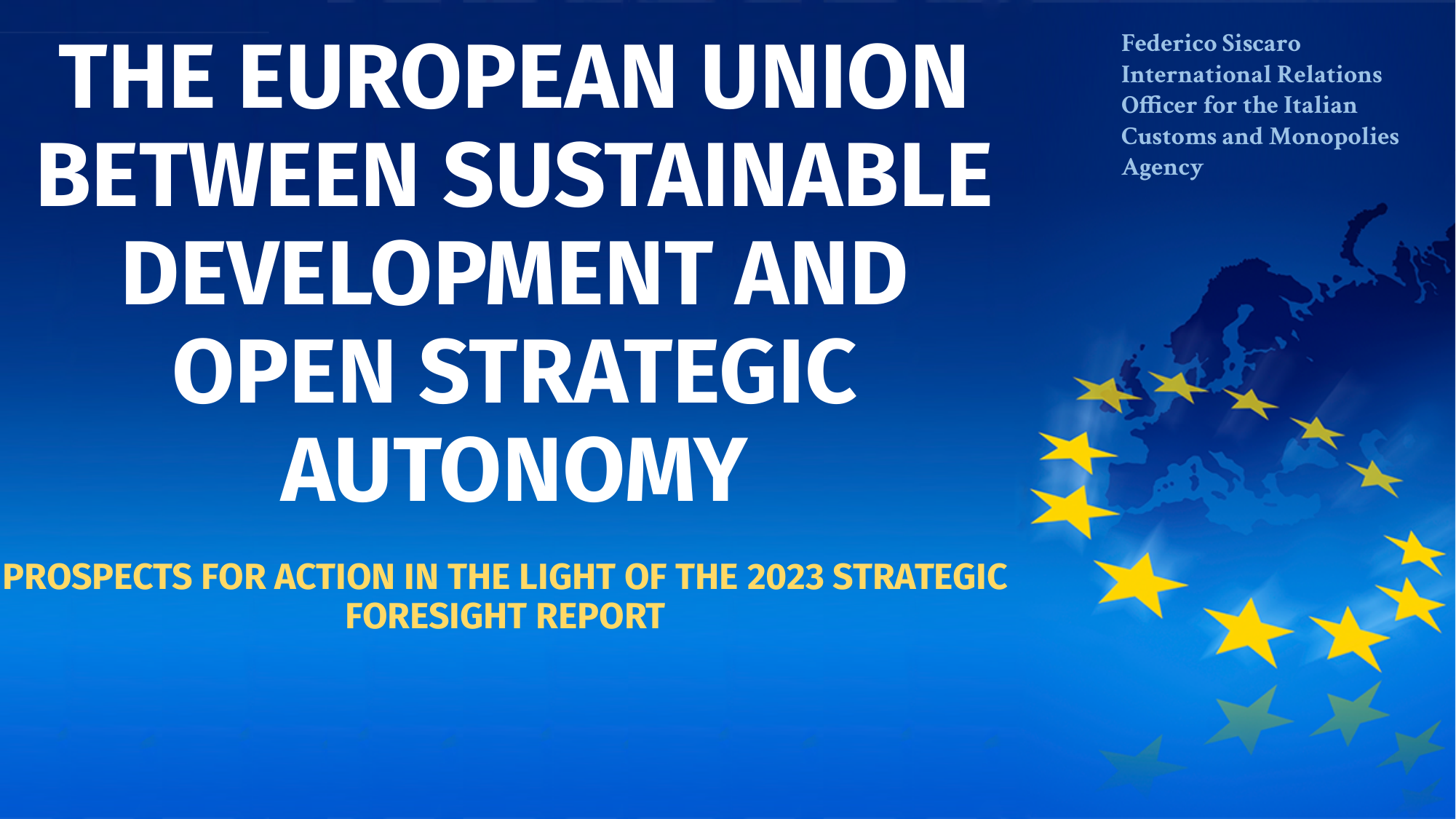

Federico Siscaro
International Relations Officer for the Italian Customs and Monopolies Agency
# THE EUROPEAN UNION BETWEEN SUSTAINABLE DEVELOPMENT AND OPEN STRATEGIC AUTONOMY
PROSPECTS FOR ACTION IN THE LIGHT OF THE 2023 STRATEGIC FORESIGHT REPORT